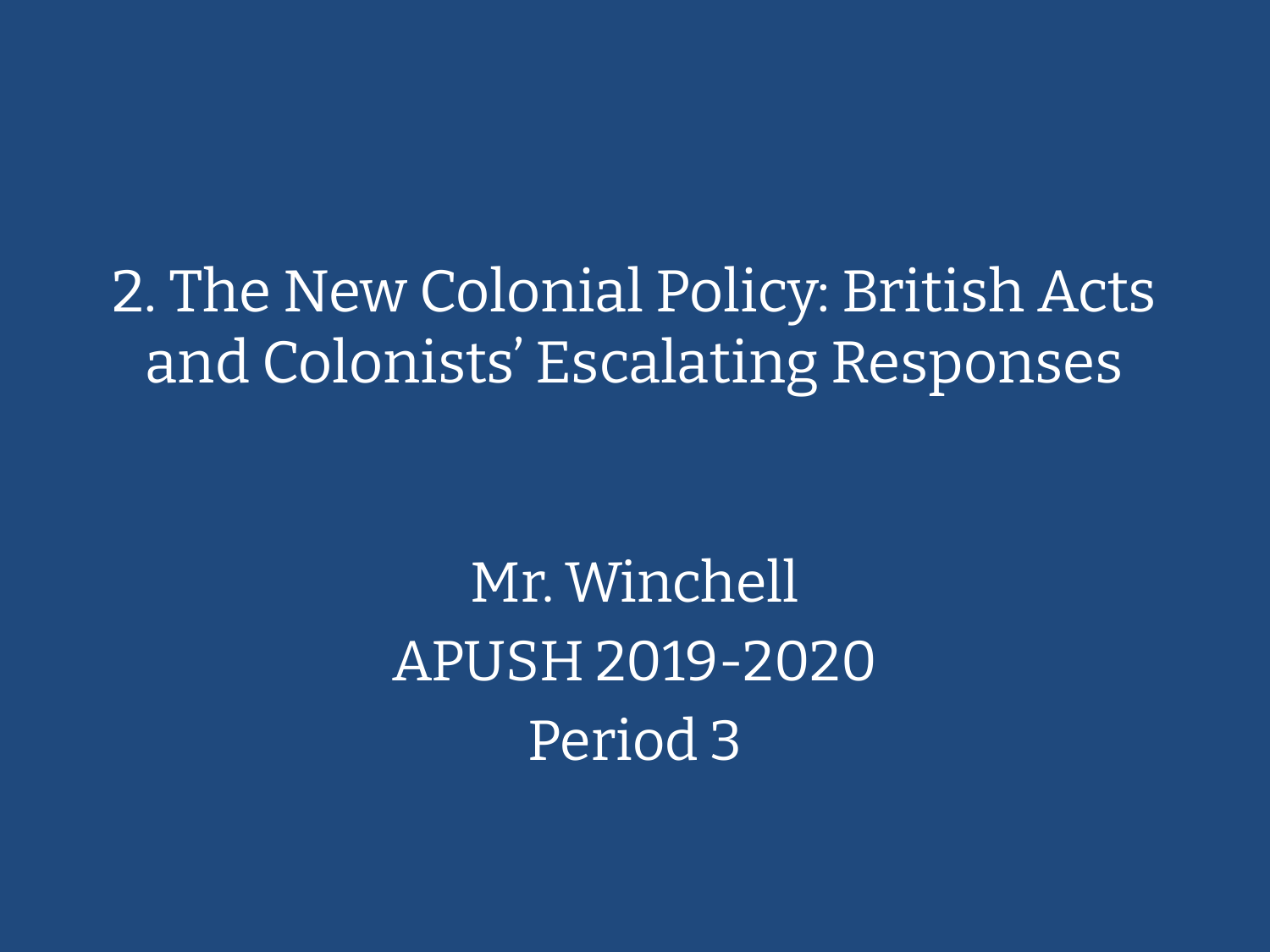

# 2. The New Colonial Policy: British Acts and Colonists’ Escalating Responses
Mr. Winchell
APUSH 2019-2020
Period 3